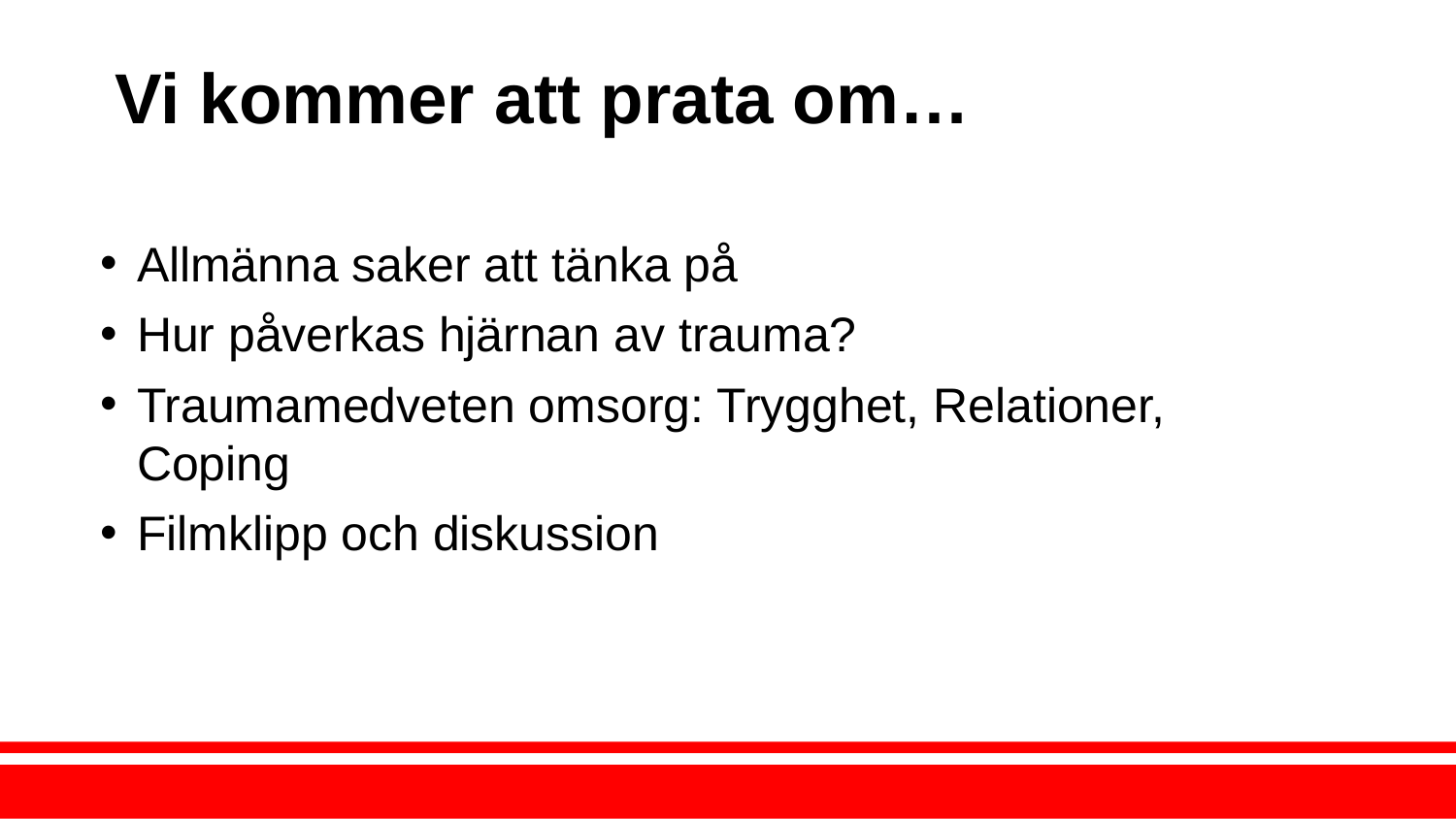

# Vi kommer att prata om…
Allmänna saker att tänka på
Hur påverkas hjärnan av trauma?
Traumamedveten omsorg: Trygghet, Relationer, Coping
Filmklipp och diskussion